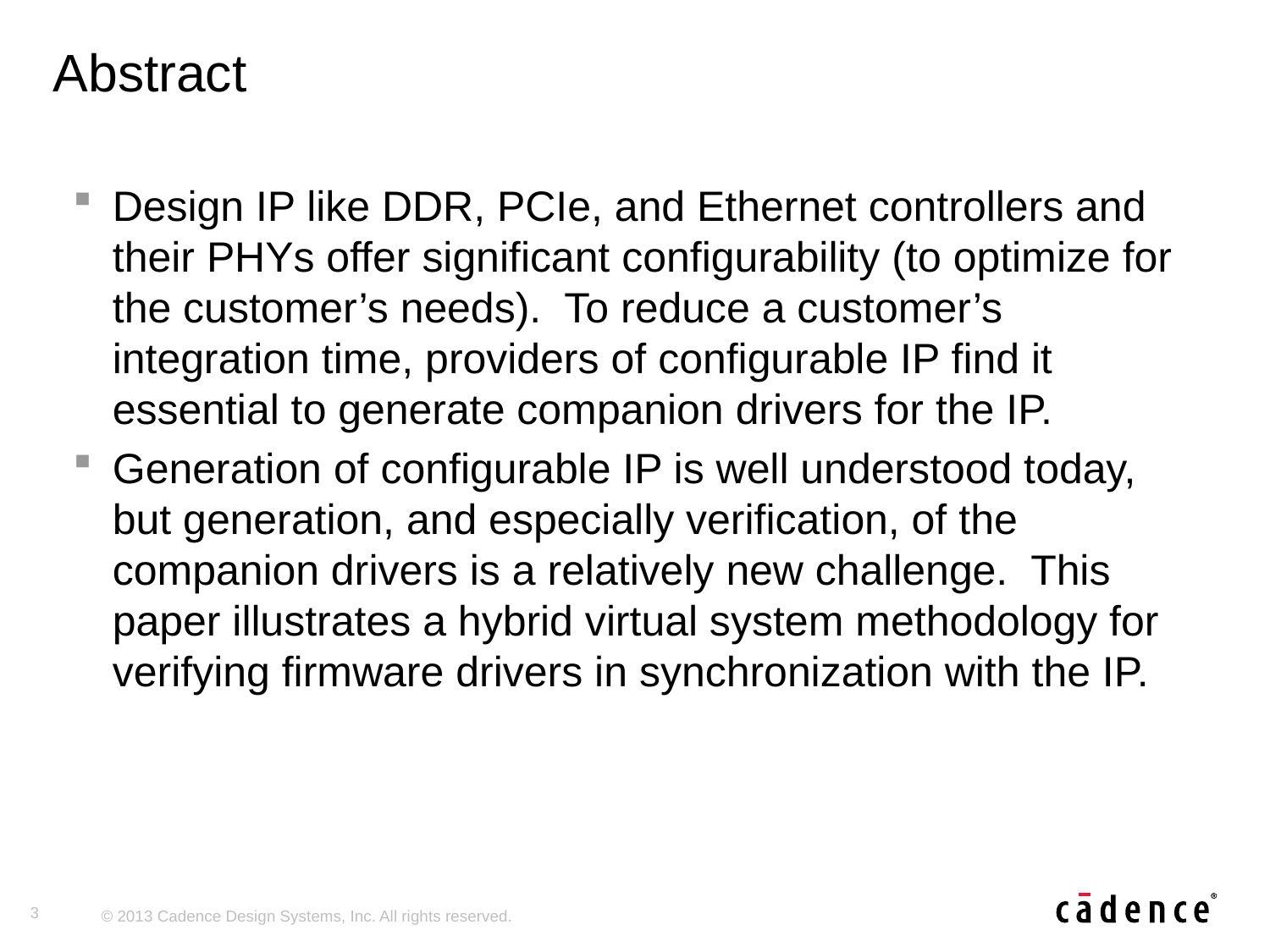

# Abstract
Design IP like DDR, PCIe, and Ethernet controllers and their PHYs offer significant configurability (to optimize for the customer’s needs).  To reduce a customer’s integration time, providers of configurable IP find it essential to generate companion drivers for the IP.
Generation of configurable IP is well understood today, but generation, and especially verification, of the companion drivers is a relatively new challenge.  This paper illustrates a hybrid virtual system methodology for verifying firmware drivers in synchronization with the IP.